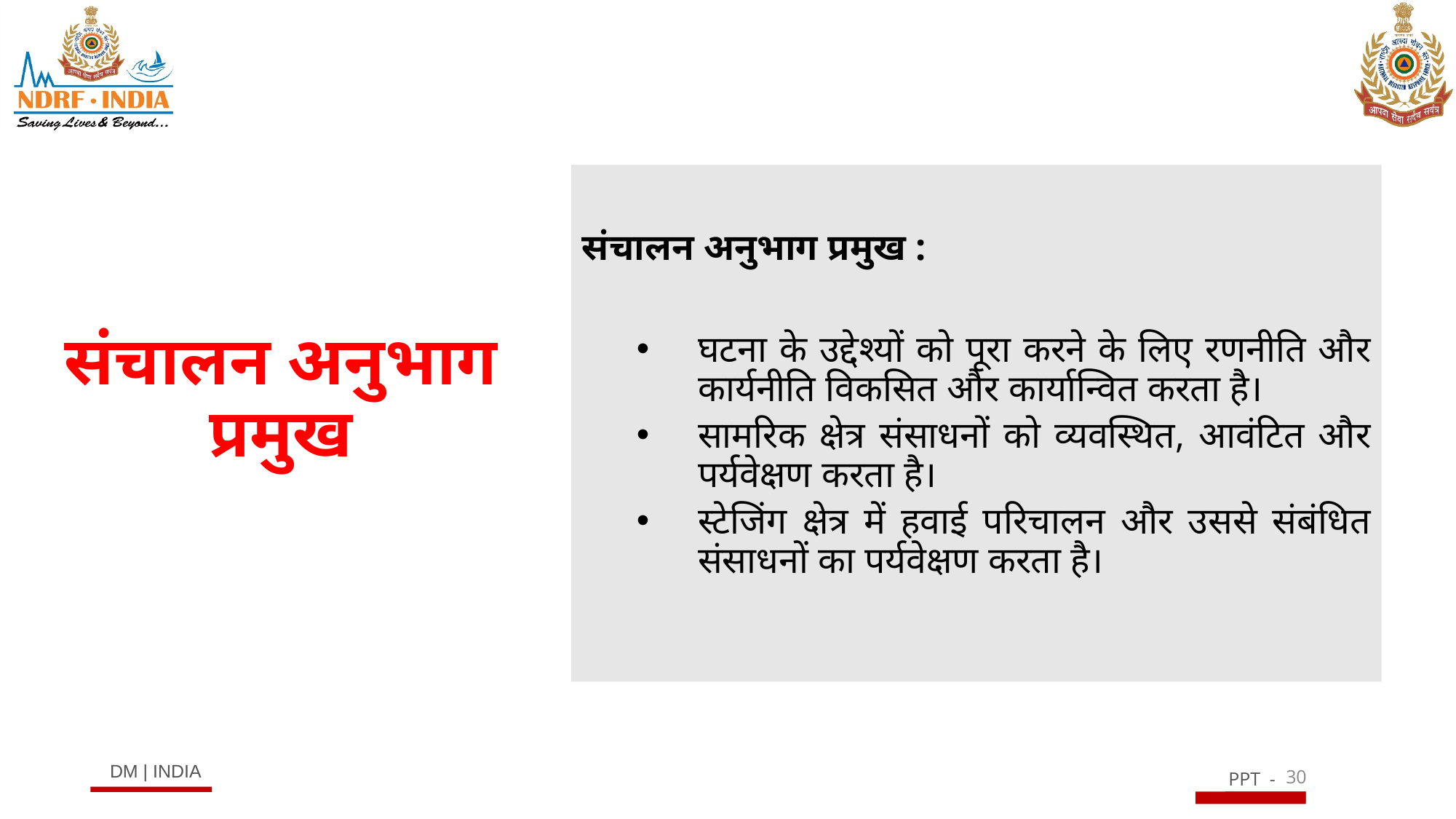

संचालन अनुभाग प्रमुख :

घटना के उद्देश्यों को पूरा करने के लिए रणनीति और कार्यनीति विकसित और कार्यान्वित करता है।
सामरिक क्षेत्र संसाधनों को व्यवस्थित, आवंटित और पर्यवेक्षण करता है।
स्टेजिंग क्षेत्र में हवाई परिचालन और उससे संबंधित संसाधनों का पर्यवेक्षण करता है।
# संचालन अनुभाग प्रमुख
30